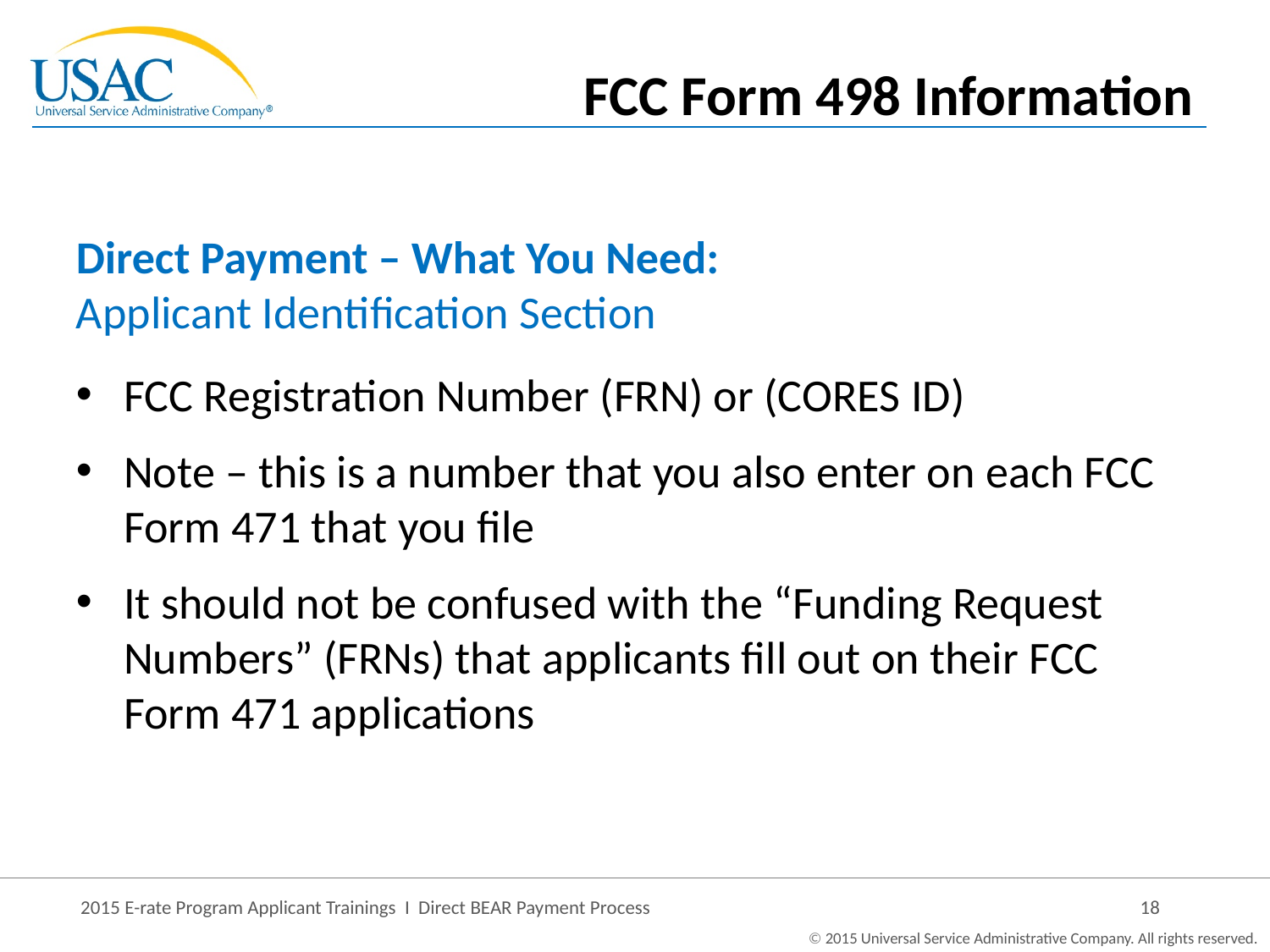

FCC Form 498 Information
Direct Payment – What You Need:
Applicant Identification Section
FCC Registration Number (FRN) or (CORES ID)
Note – this is a number that you also enter on each FCC Form 471 that you file
It should not be confused with the “Funding Request Numbers” (FRNs) that applicants fill out on their FCC Form 471 applications